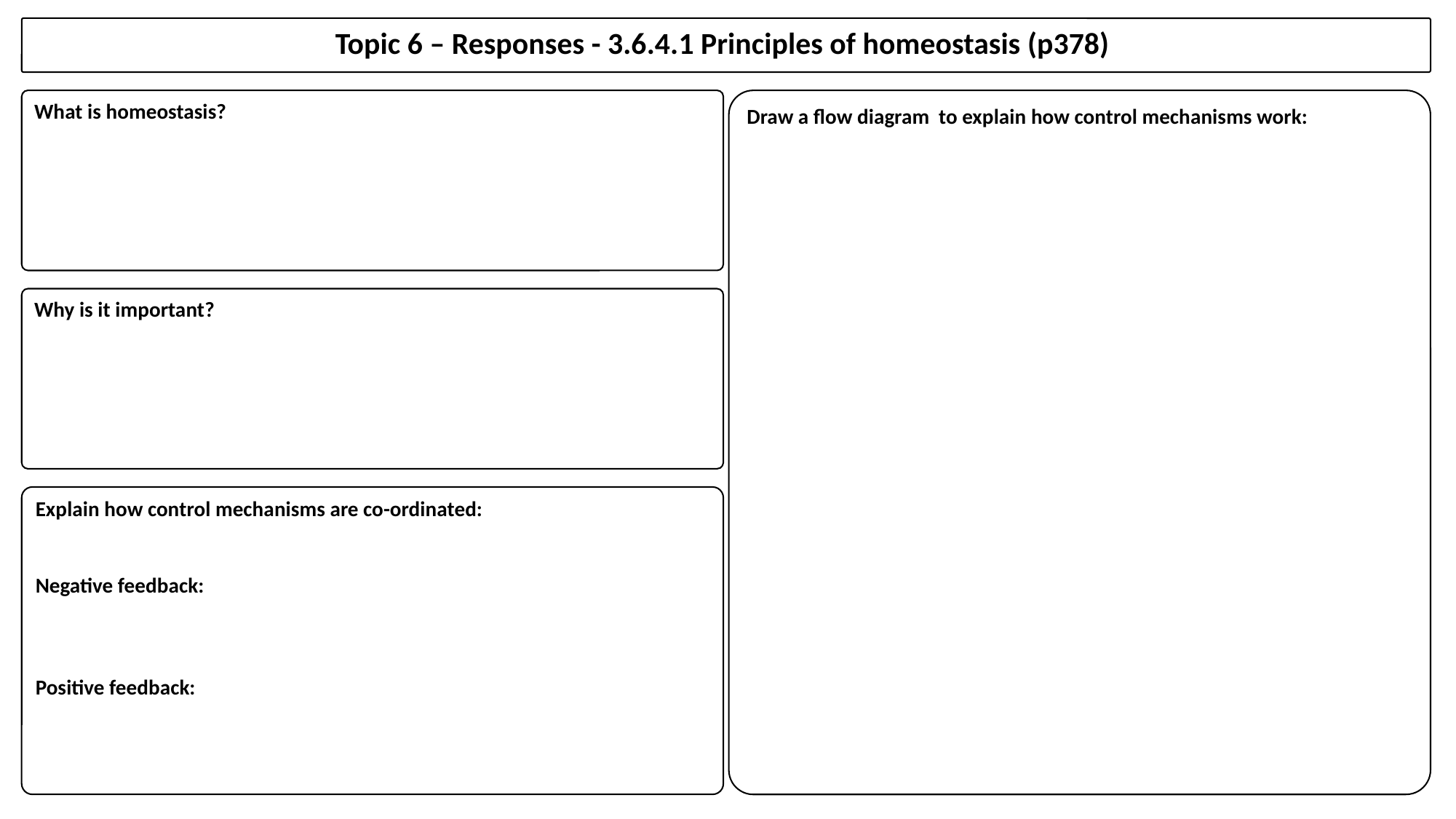

Topic 6 – Responses - 3.6.4.1 Principles of homeostasis (p378)
What is homeostasis?
Draw a flow diagram  to explain how control mechanisms work:
Why is it important?
Explain how control mechanisms are co-ordinated:

Negative feedback:

Positive feedback: